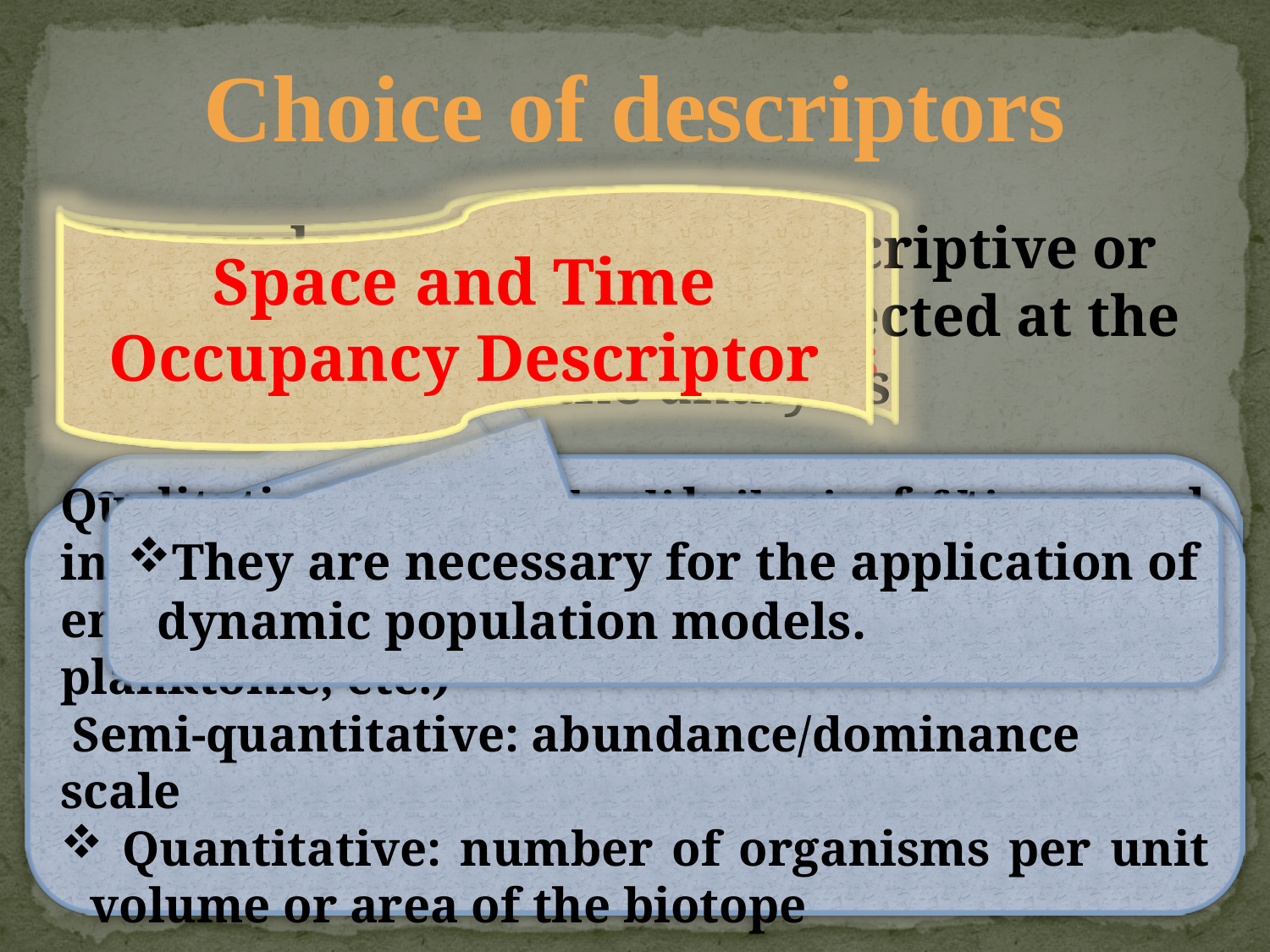

Choice of descriptors
Biometric and demographic descriptors
Structural Descriptors
Space and Time Occupancy Descriptor
Depends on the type of descriptive or explanatory pre-model expected at the end of the analysis
Structures related to the distribution of biomass into distinct species (distribution of individuals by species, species diversity)
 Trophic structures (the relative biomasses of producers, consumers and decomposers)
 Spatio-temporal structure (stratification of vegetation, succession of vegetation where each stage prepares the installation of the next)
Qualitative: presence or absence of a taxon and indication of the type of occupation of the environment (endogeal species, epiphyte, planktonic, etc.)
 Semi-quantitative: abundance/dominance scale
 Quantitative: number of organisms per unit volume or area of the biotope
They are necessary for the application of dynamic population models.